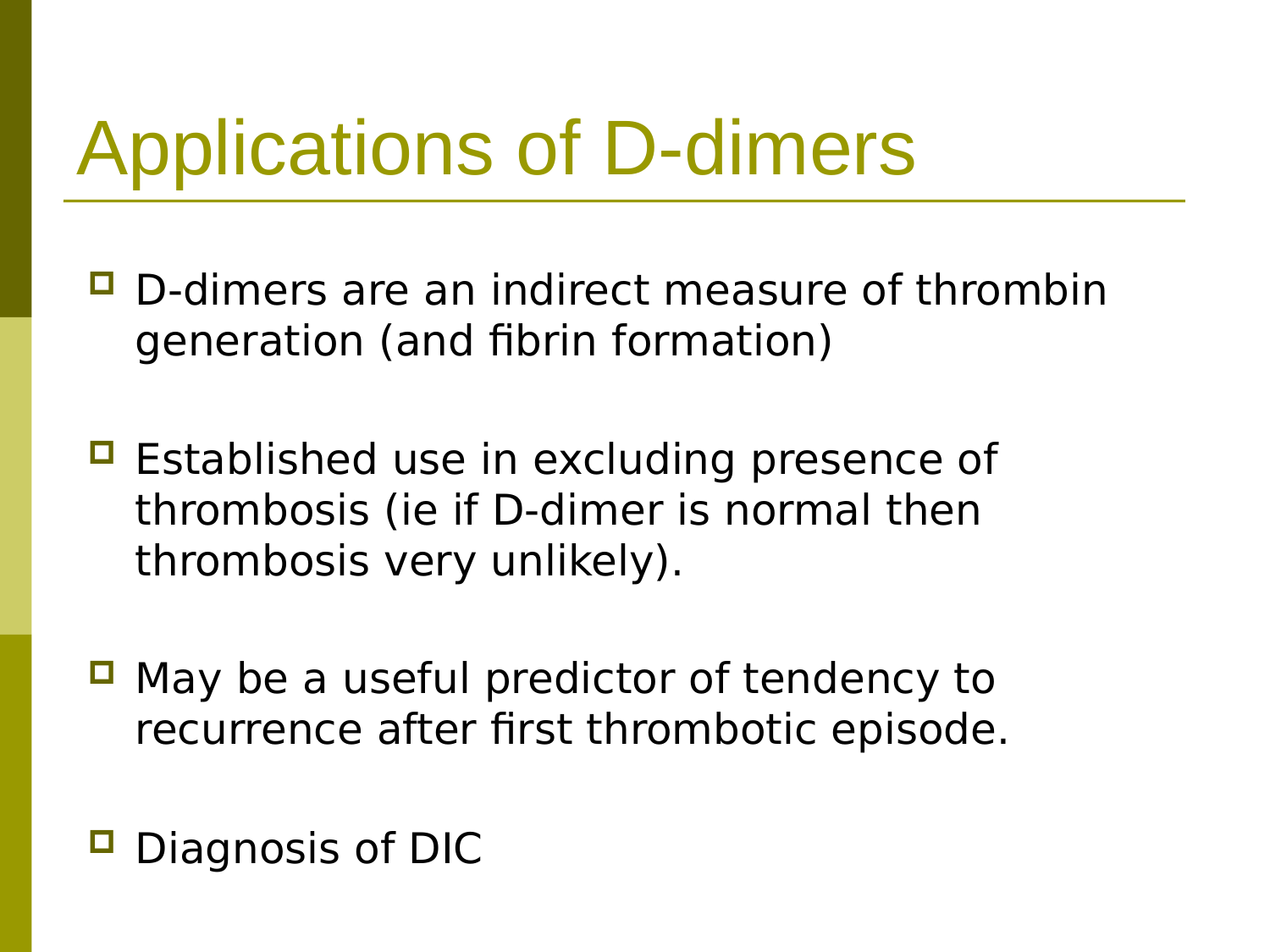

# Applications of D-dimers
D-dimers are an indirect measure of thrombin generation (and fibrin formation)

Established use in excluding presence of thrombosis (ie if D-dimer is normal then thrombosis very unlikely).

May be a useful predictor of tendency to recurrence after first thrombotic episode.

Diagnosis of DIC